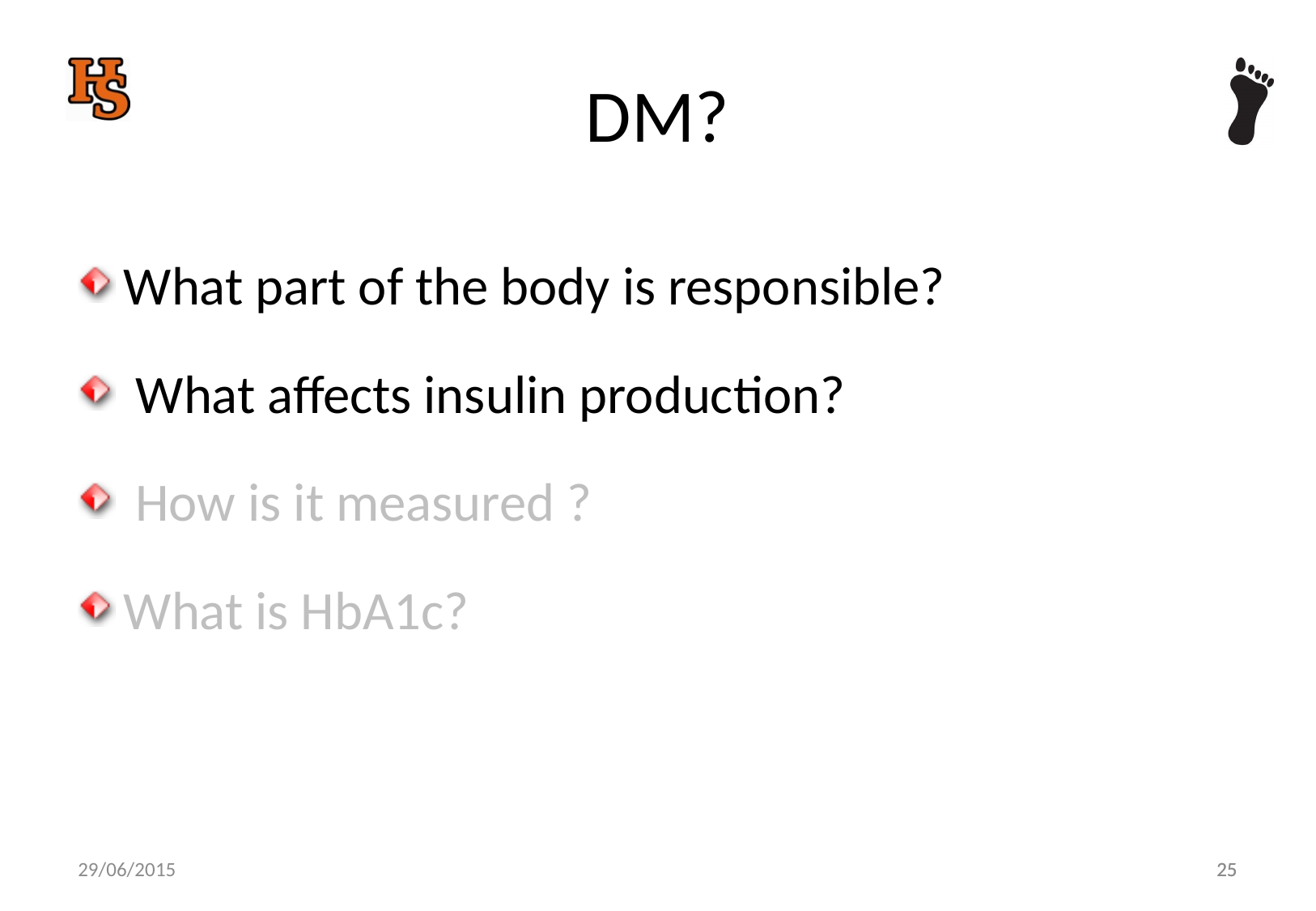

# DM?
What part of the body is responsible?
 What affects insulin production?
 How is it measured ?
What is HbA1c?

25